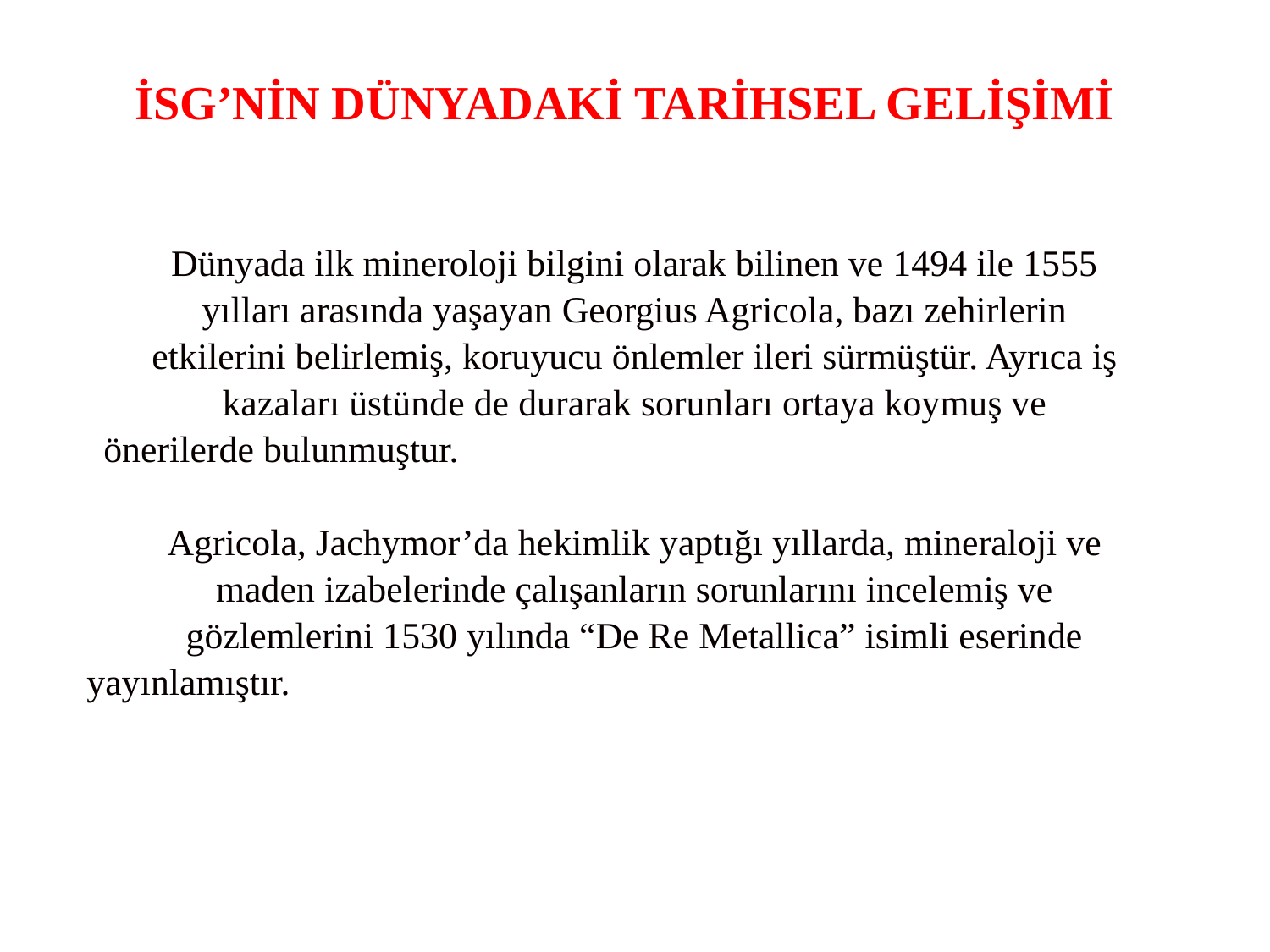

İSG’NİN DÜNYADAKİ TARİHSEL GELİŞİMİ
Dünyada ilk mineroloji bilgini olarak bilinen ve 1494 ile 1555
yılları arasında yaşayan Georgius Agricola, bazı zehirlerin
etkilerini belirlemiş, koruyucu önlemler ileri sürmüştür. Ayrıca iş
kazaları üstünde de durarak sorunları ortaya koymuş ve
önerilerde bulunmuştur.
Agricola, Jachymor’da hekimlik yaptığı yıllarda, mineraloji ve
maden izabelerinde çalışanların sorunlarını incelemiş ve
gözlemlerini 1530 yılında “De Re Metallica” isimli eserinde
yayınlamıştır.